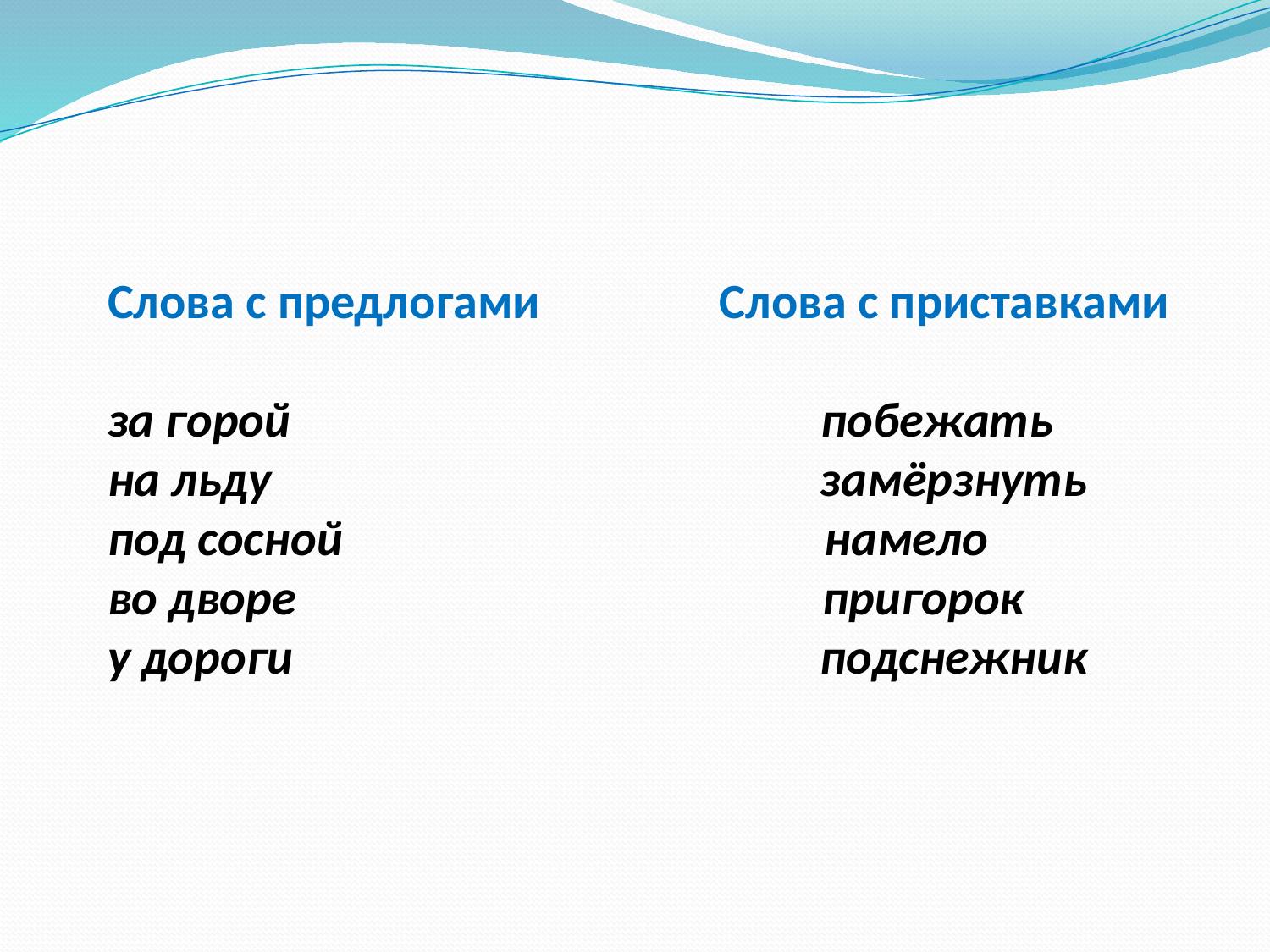

Слова с предлогами                Слова с приставками

за горой				       побежать
на льду                                                 замёрзнуть
под сосной                                           намело
во дворе                                               пригорок
у дороги                                               подснежник